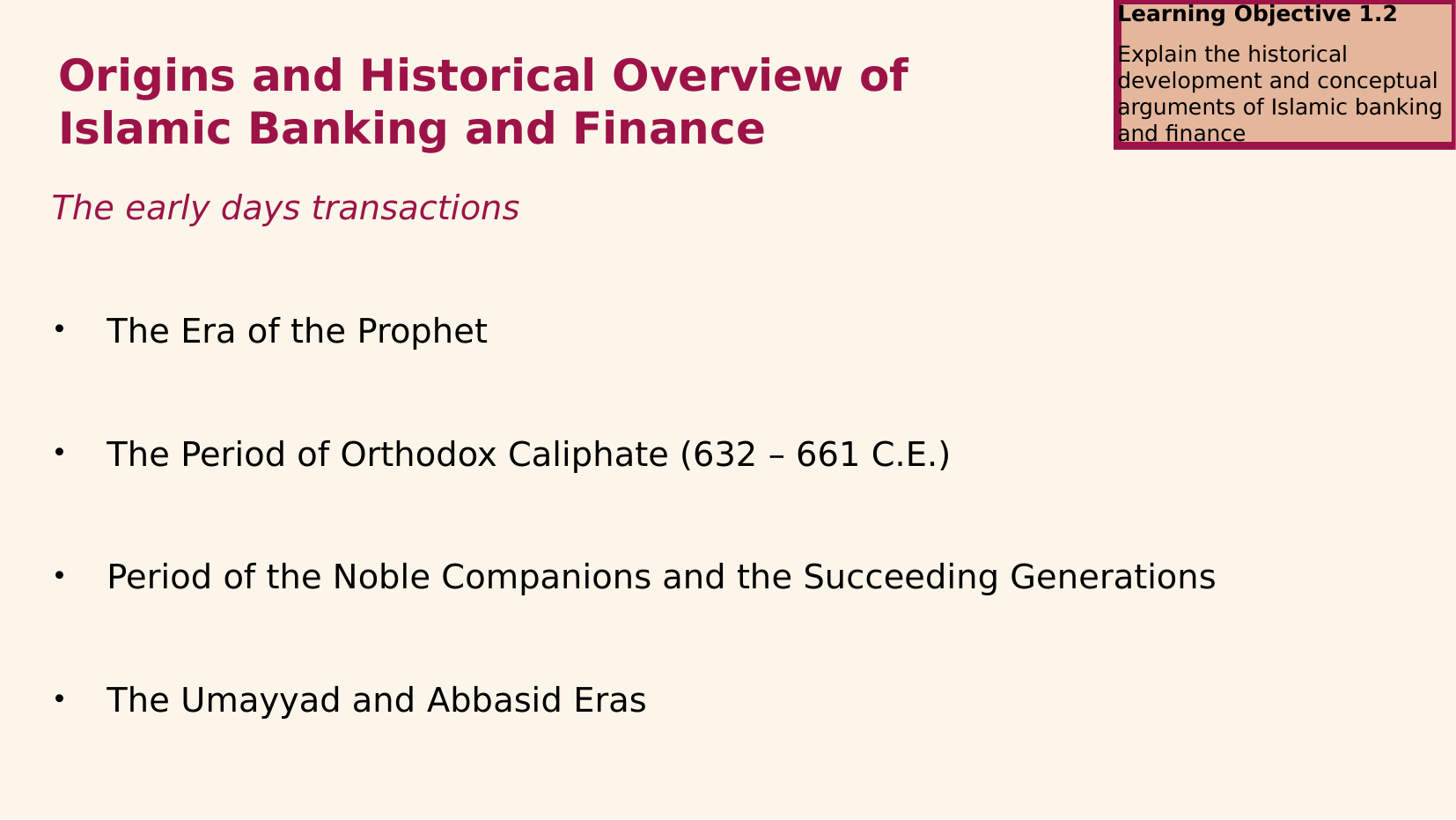

Learning Objective 1.2
Explain the historical development and conceptual arguments of Islamic banking and finance
Origins and Historical Overview of Islamic Banking and Finance
The early days transactions

The Era of the Prophet

The Period of Orthodox Caliphate (632 – 661 C.E.)

Period of the Noble Companions and the Succeeding Generations

The Umayyad and Abbasid Eras